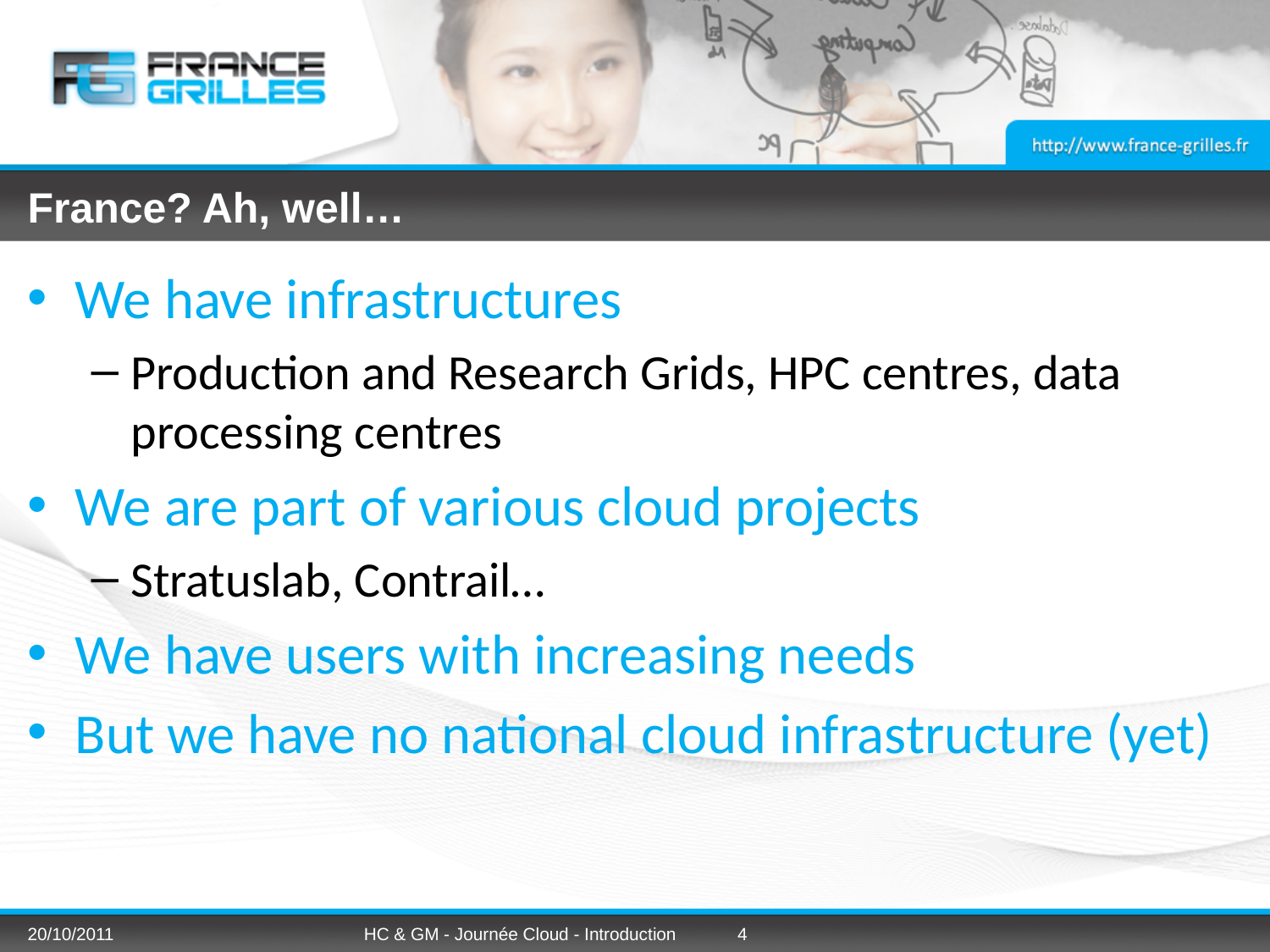

# France? Ah, well…
We have infrastructures
Production and Research Grids, HPC centres, data processing centres
We are part of various cloud projects
Stratuslab, Contrail…
We have users with increasing needs
But we have no national cloud infrastructure (yet)
20/10/2011
HC & GM - Journée Cloud - Introduction
4